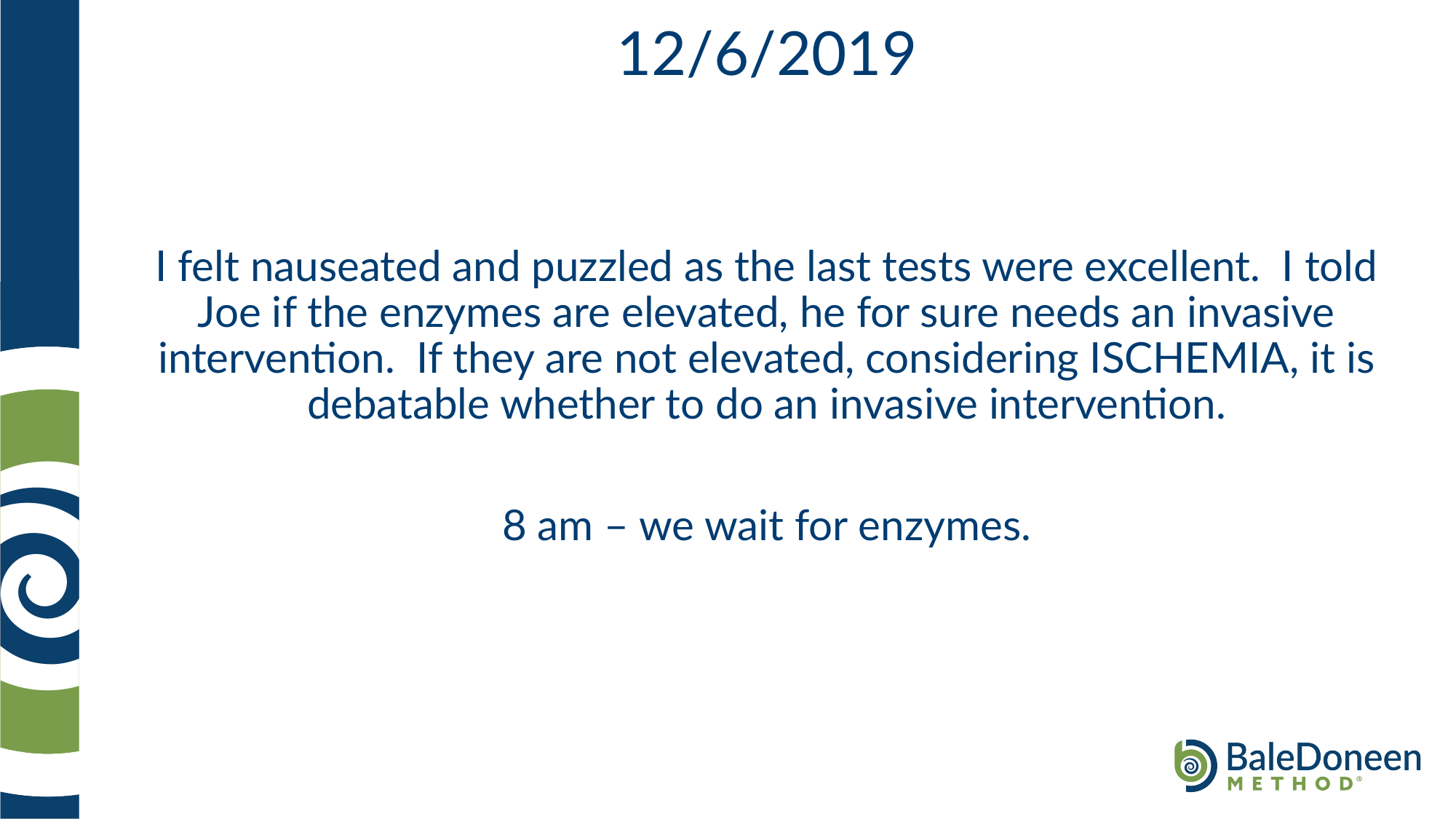

# 12/6/2019
I felt nauseated and puzzled as the last tests were excellent.  I told Joe if the enzymes are elevated, he for sure needs an invasive intervention.  If they are not elevated, considering ISCHEMIA, it is debatable whether to do an invasive intervention.

8 am – we wait for enzymes.